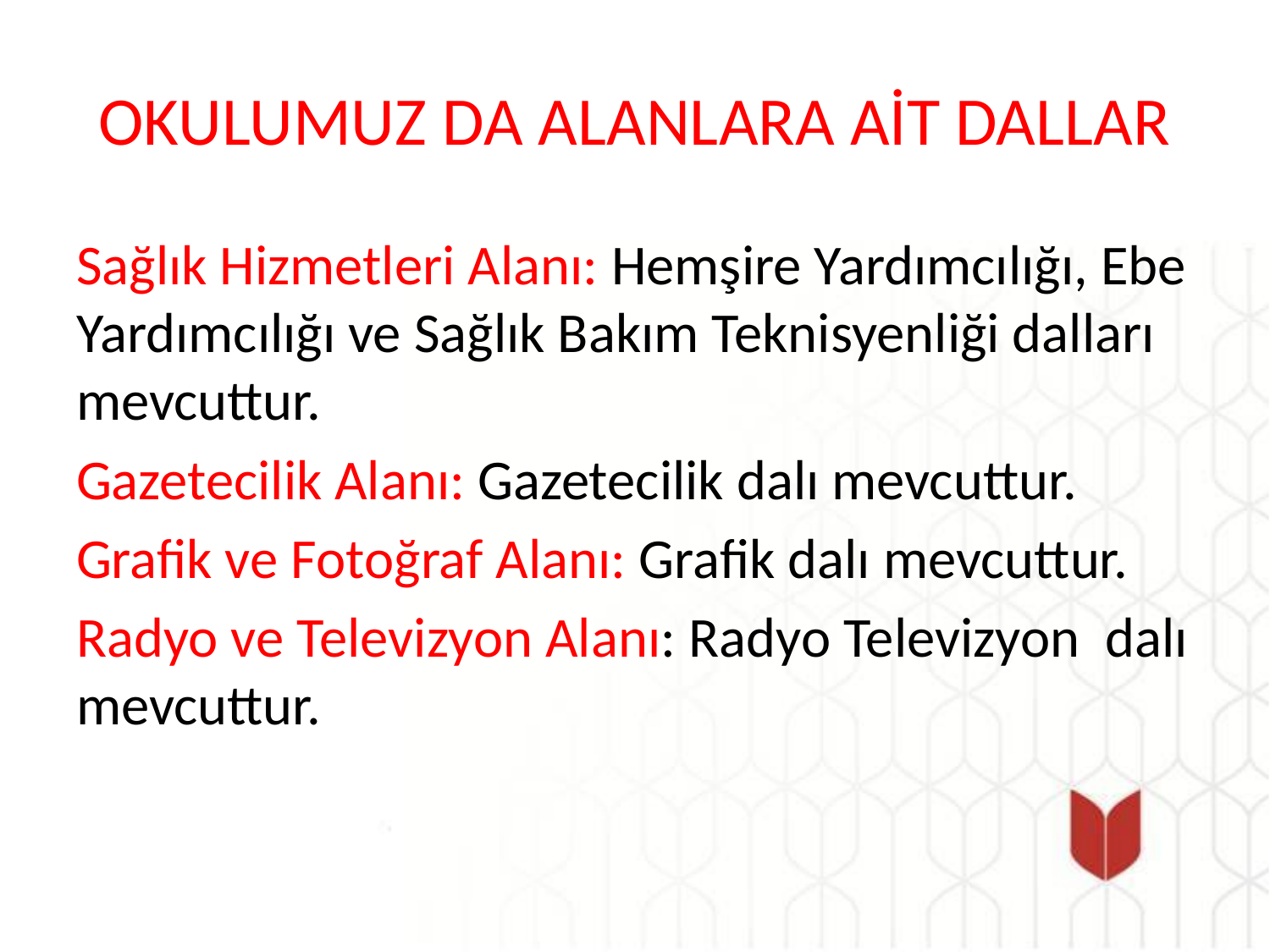

# OKULUMUZ DA ALANLARA AİT DALLAR
Sağlık Hizmetleri Alanı: Hemşire Yardımcılığı, Ebe Yardımcılığı ve Sağlık Bakım Teknisyenliği dalları mevcuttur.
Gazetecilik Alanı: Gazetecilik dalı mevcuttur.
Grafik ve Fotoğraf Alanı: Grafik dalı mevcuttur.
Radyo ve Televizyon Alanı: Radyo Televizyon  dalı mevcuttur.